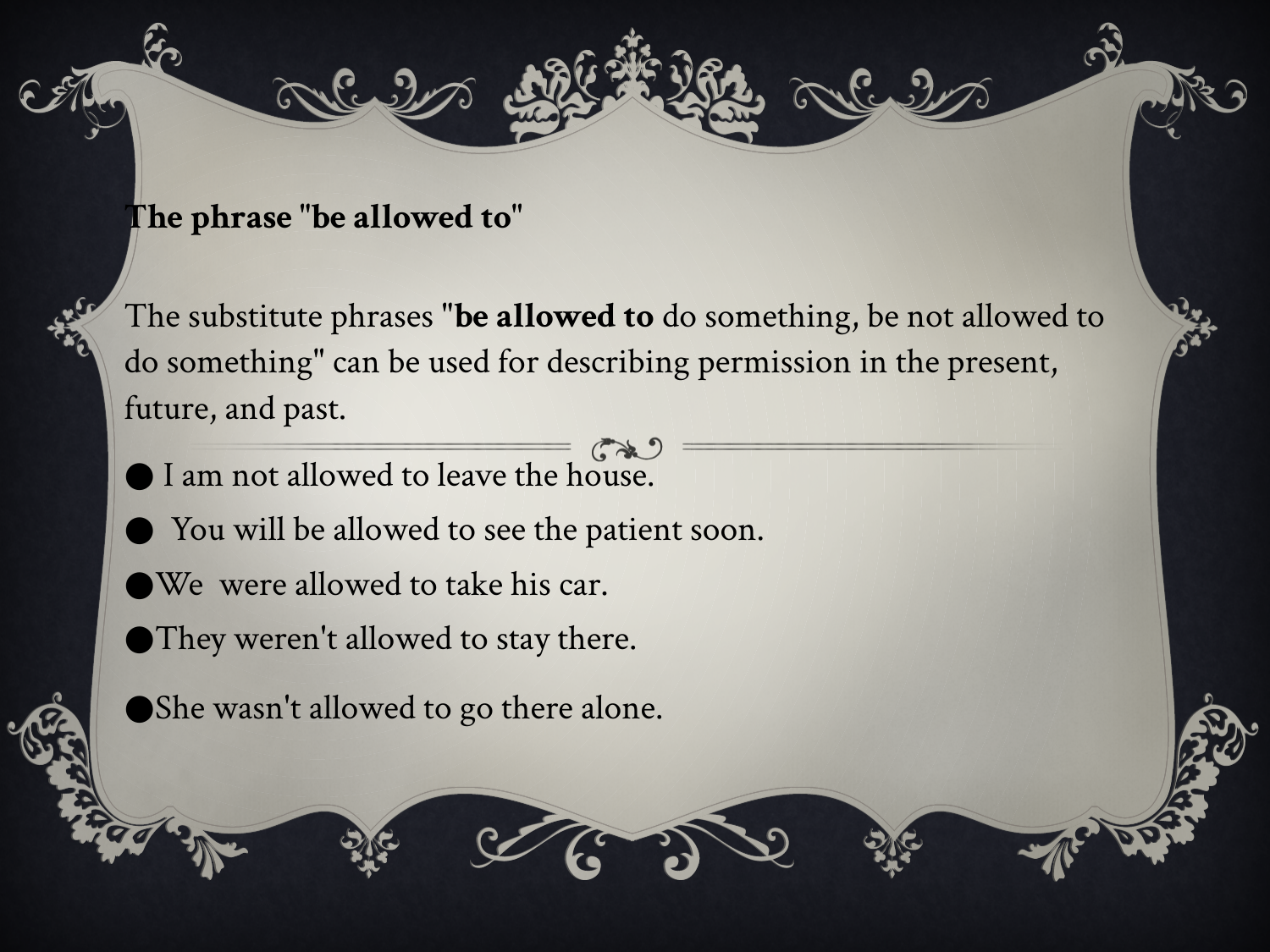

| The phrase "be allowed to" |
| --- |
| The substitute phrases "be allowed to do something, be not allowed to do something" can be used for describing permission in the present, future, and past. |
| ● I am not allowed to leave the house. |
| ● You will be allowed to see the patient soon. |
| ●We were allowed to take his car. |
| ●They weren't allowed to stay there. |
| ●She wasn't allowed to go there alone. |